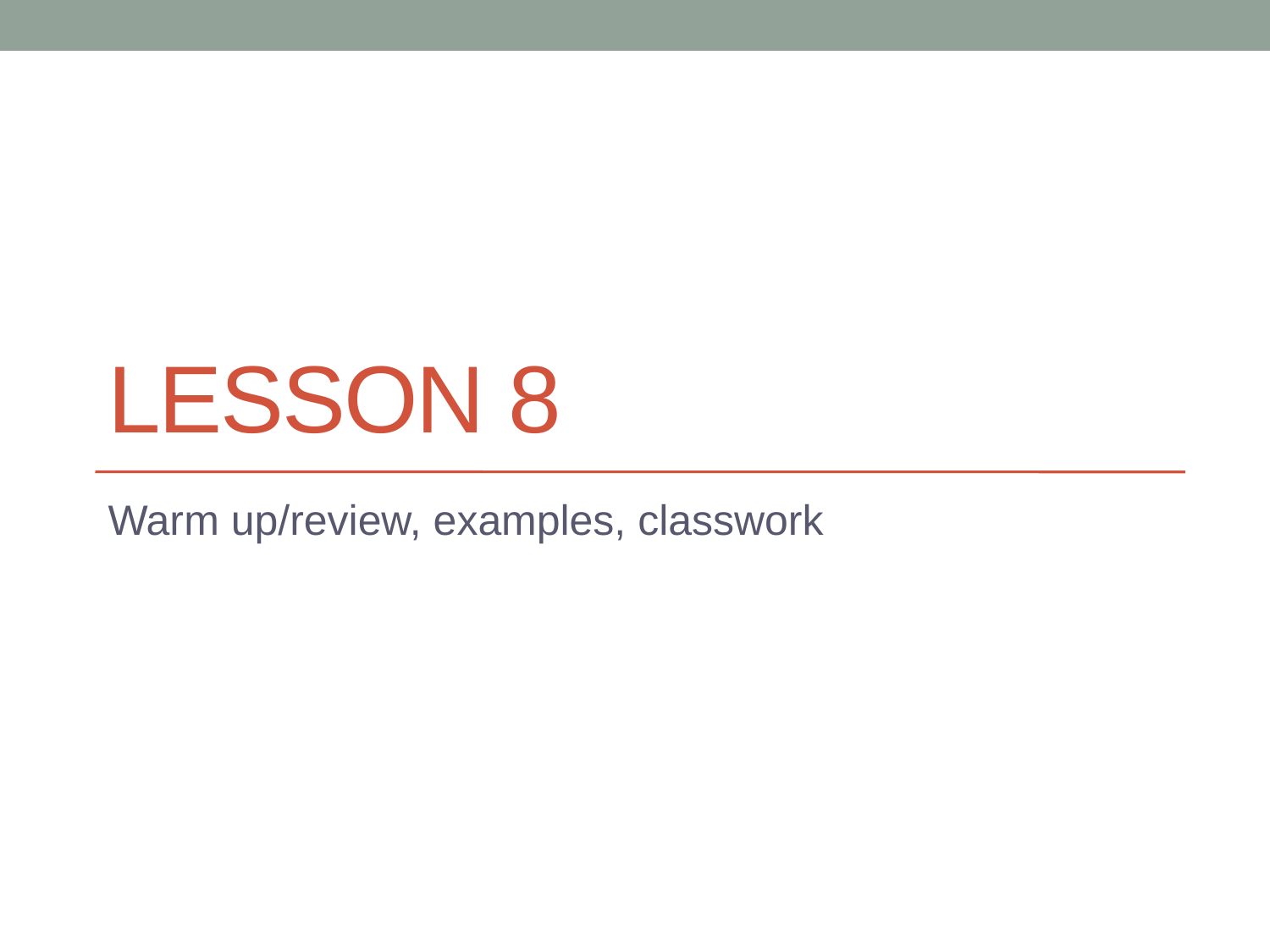

# Lesson 8
Warm up/review, examples, classwork